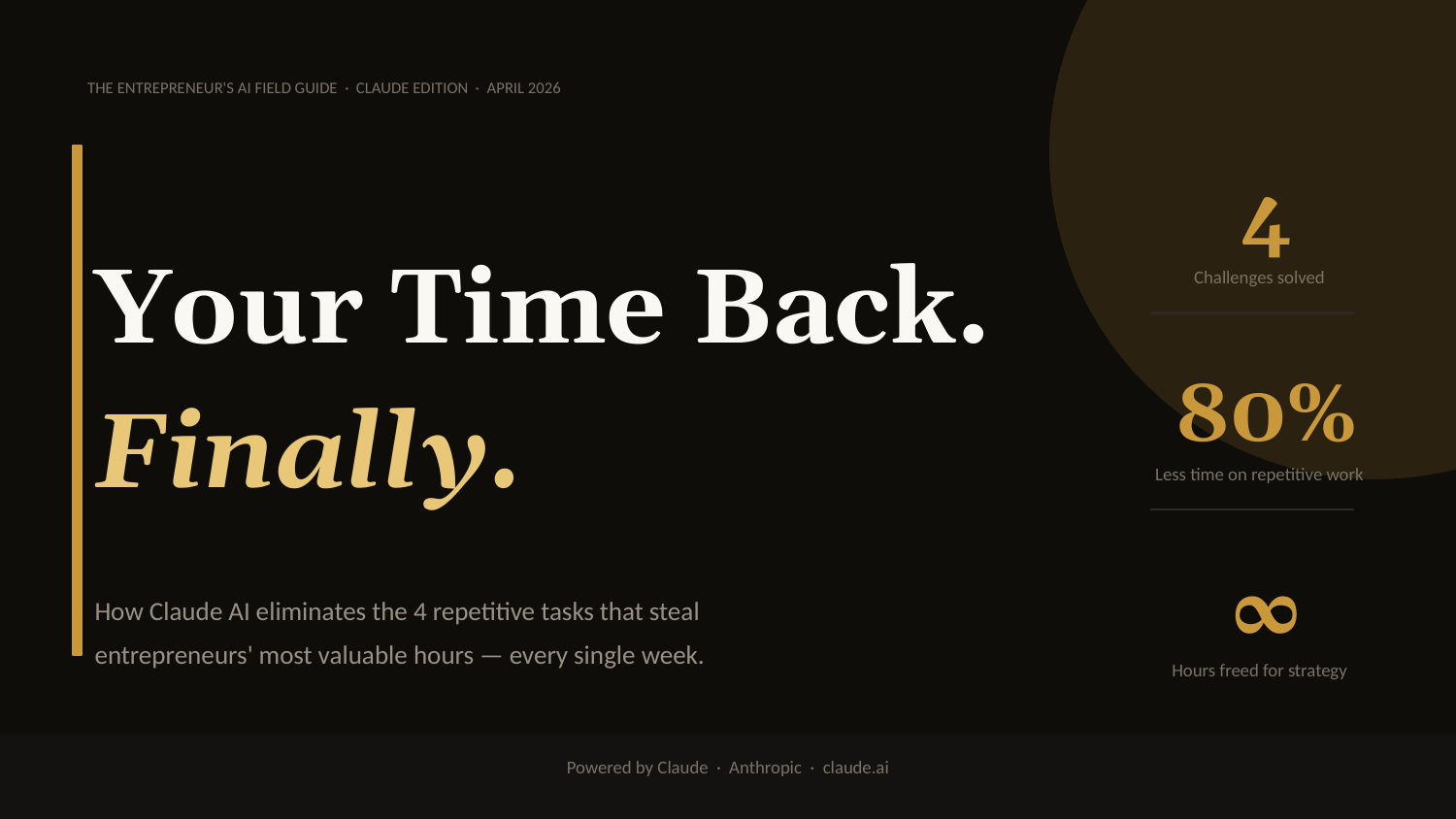

THE ENTREPRENEUR'S AI FIELD GUIDE  ·  CLAUDE EDITION  ·  APRIL 2026

Your Time Back.
Finally.
4
Challenges solved
80%
Less time on repetitive work
∞
Hours freed for strategy
How Claude AI eliminates the 4 repetitive tasks that steal
entrepreneurs' most valuable hours — every single week.

Powered by Claude  ·  Anthropic  ·  claude.ai